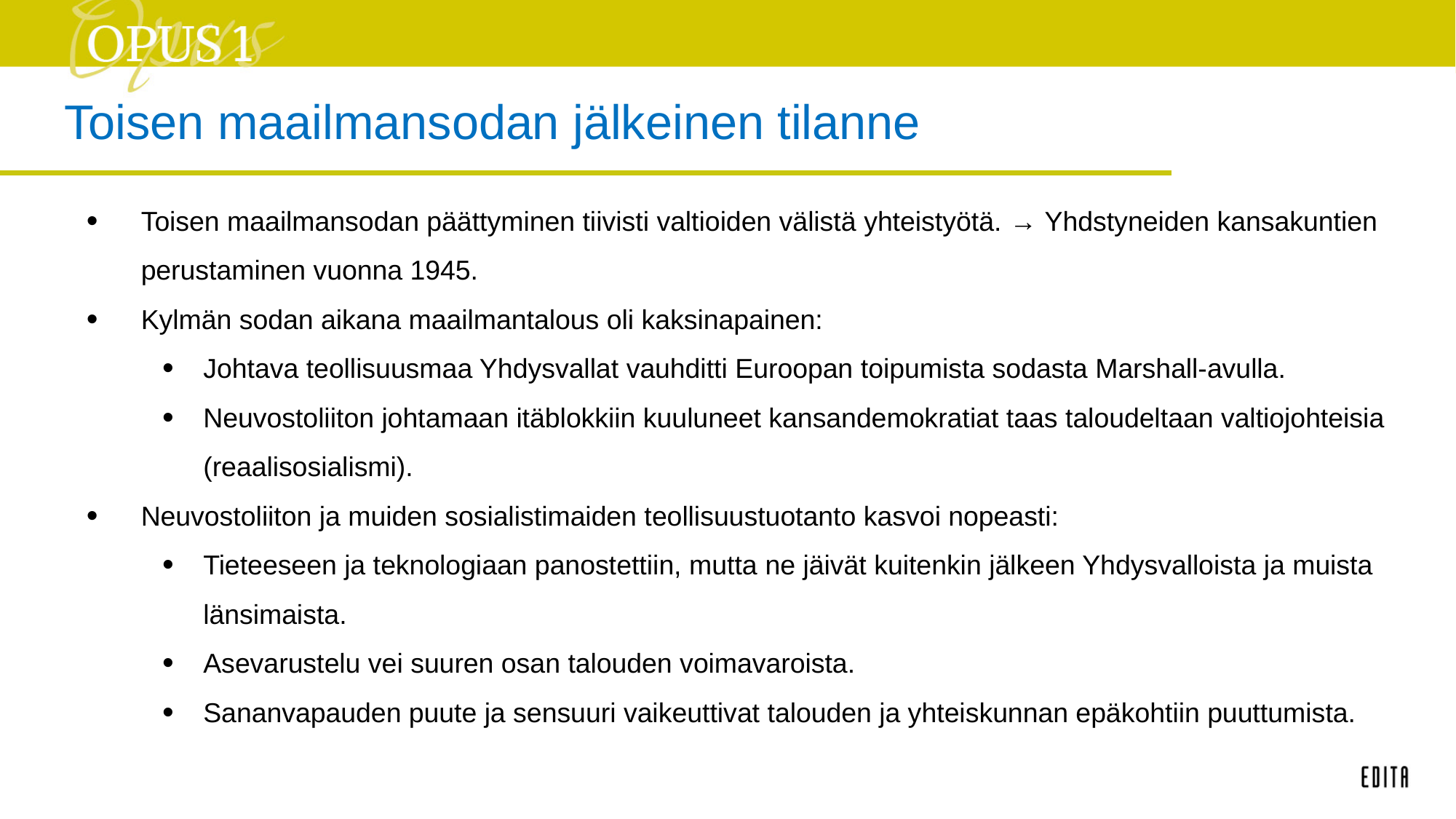

# Toisen maailmansodan jälkeinen tilanne
Toisen maailmansodan päättyminen tiivisti valtioiden välistä yhteistyötä. → Yhdstyneiden kansakuntien perustaminen vuonna 1945.
Kylmän sodan aikana maailmantalous oli kaksinapainen:
Johtava teollisuusmaa Yhdysvallat vauhditti Euroopan toipumista sodasta Marshall-avulla.
Neuvostoliiton johtamaan itäblokkiin kuuluneet kansandemokratiat taas taloudeltaan valtiojohteisia (reaalisosialismi).
Neuvostoliiton ja muiden sosialistimaiden teollisuustuotanto kasvoi nopeasti:
Tieteeseen ja teknologiaan panostettiin, mutta ne jäivät kuitenkin jälkeen Yhdysvalloista ja muista länsimaista.
Asevarustelu vei suuren osan talouden voimavaroista.
Sananvapauden puute ja sensuuri vaikeuttivat talouden ja yhteiskunnan epäkohtiin puuttumista.